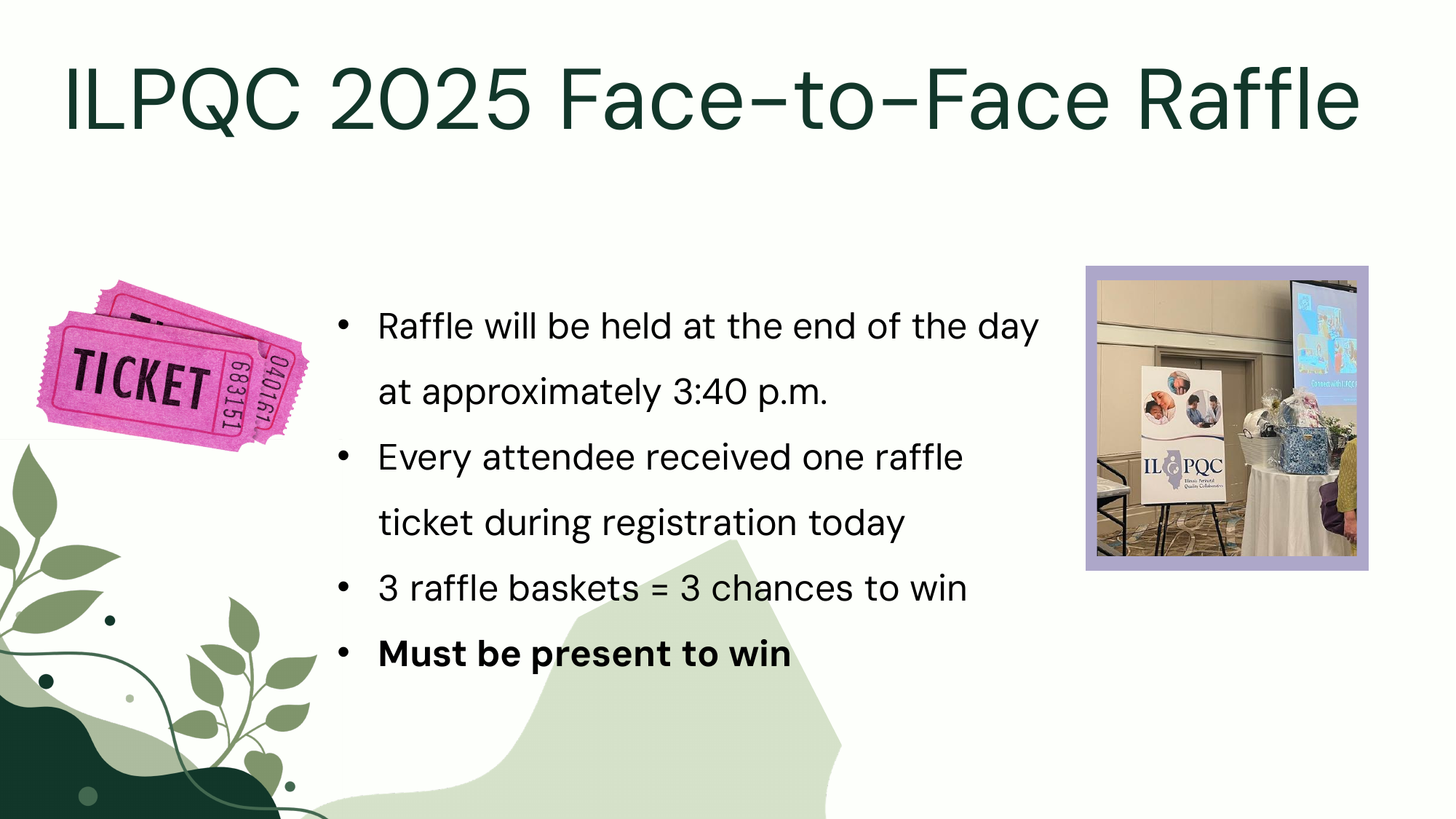

ILPQC 2025 Face-to-Face Raffle

Raffle will be held at the end of the day at approximately 3:40 p.m.
Every attendee received one raffle ticket during registration today
3 raffle baskets = 3 chances to win
Must be present to win